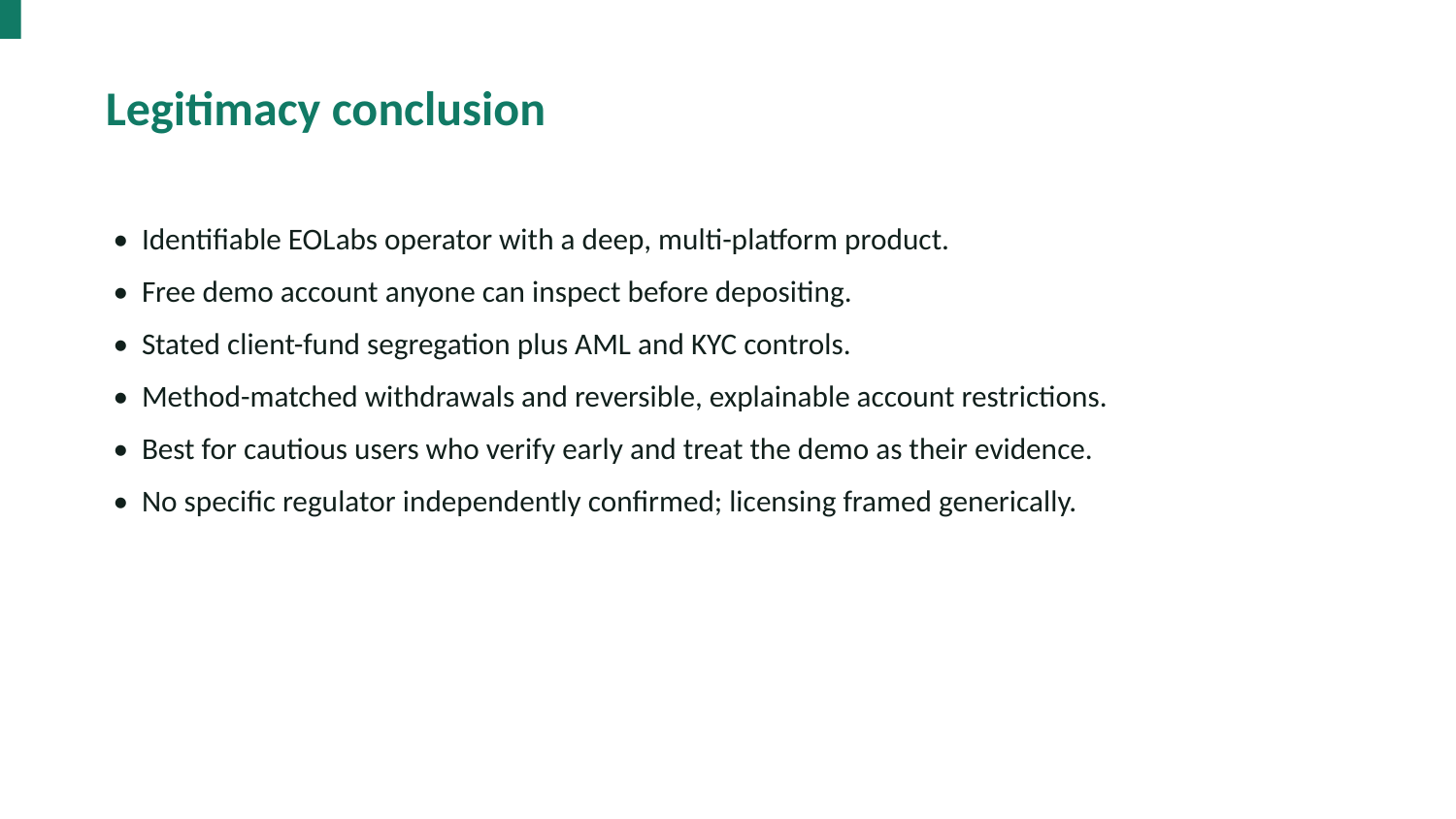

Legitimacy conclusion
•  Identifiable EOLabs operator with a deep, multi-platform product.
•  Free demo account anyone can inspect before depositing.
•  Stated client-fund segregation plus AML and KYC controls.
•  Method-matched withdrawals and reversible, explainable account restrictions.
•  Best for cautious users who verify early and treat the demo as their evidence.
•  No specific regulator independently confirmed; licensing framed generically.